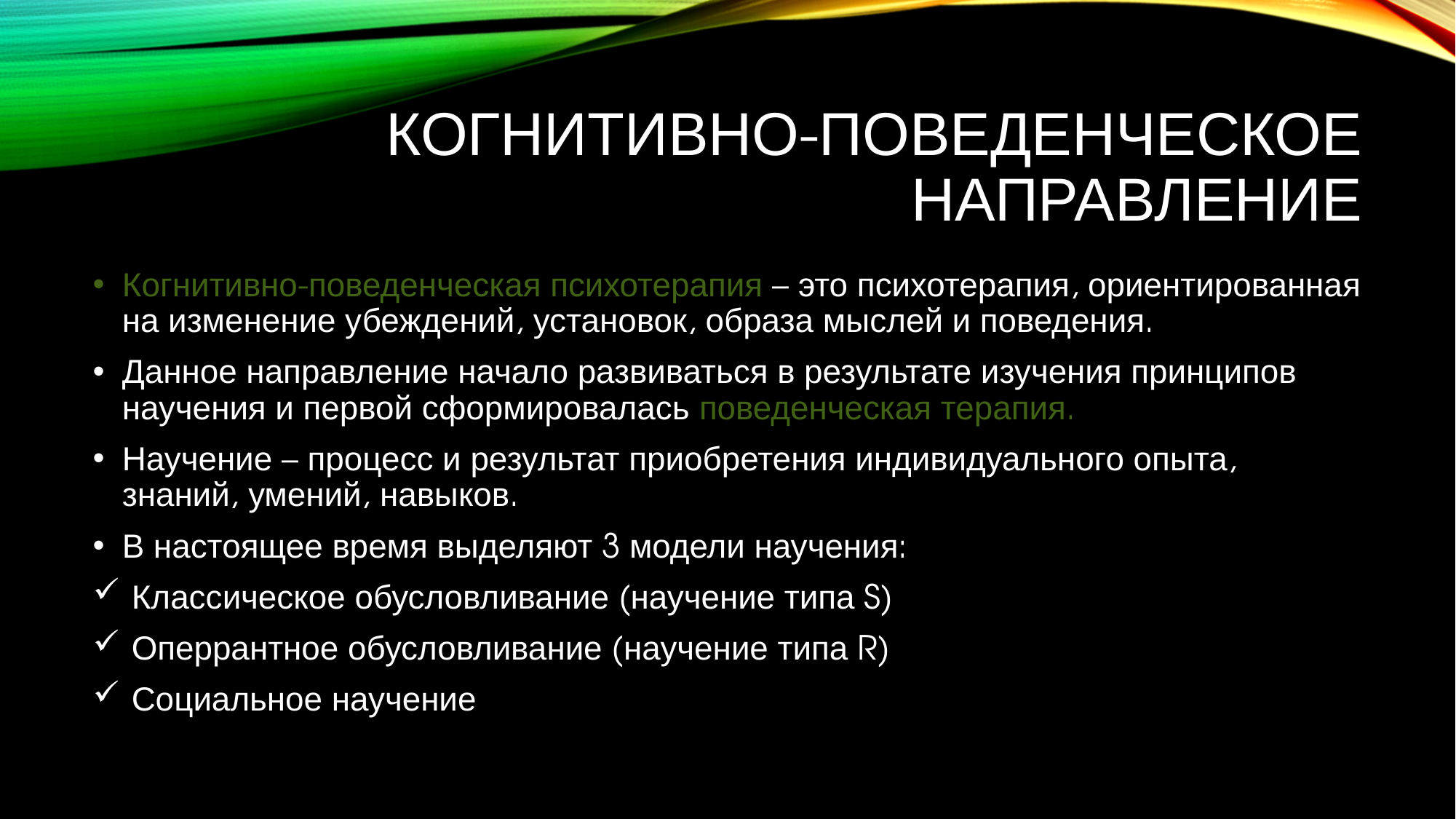

# Когнитивно-поведенческое направление
Когнитивно-поведенческая психотерапия – это психотерапия, ориентированная на изменение убеждений, установок, образа мыслей и поведения.
Данное направление начало развиваться в результате изучения принципов научения и первой сформировалась поведенческая терапия.
Научение – процесс и результат приобретения индивидуального опыта, знаний, умений, навыков.
В настоящее время выделяют 3 модели научения:
 Классическое обусловливание (научение типа S)
 Оперрантное обусловливание (научение типа R)
 Социальное научение